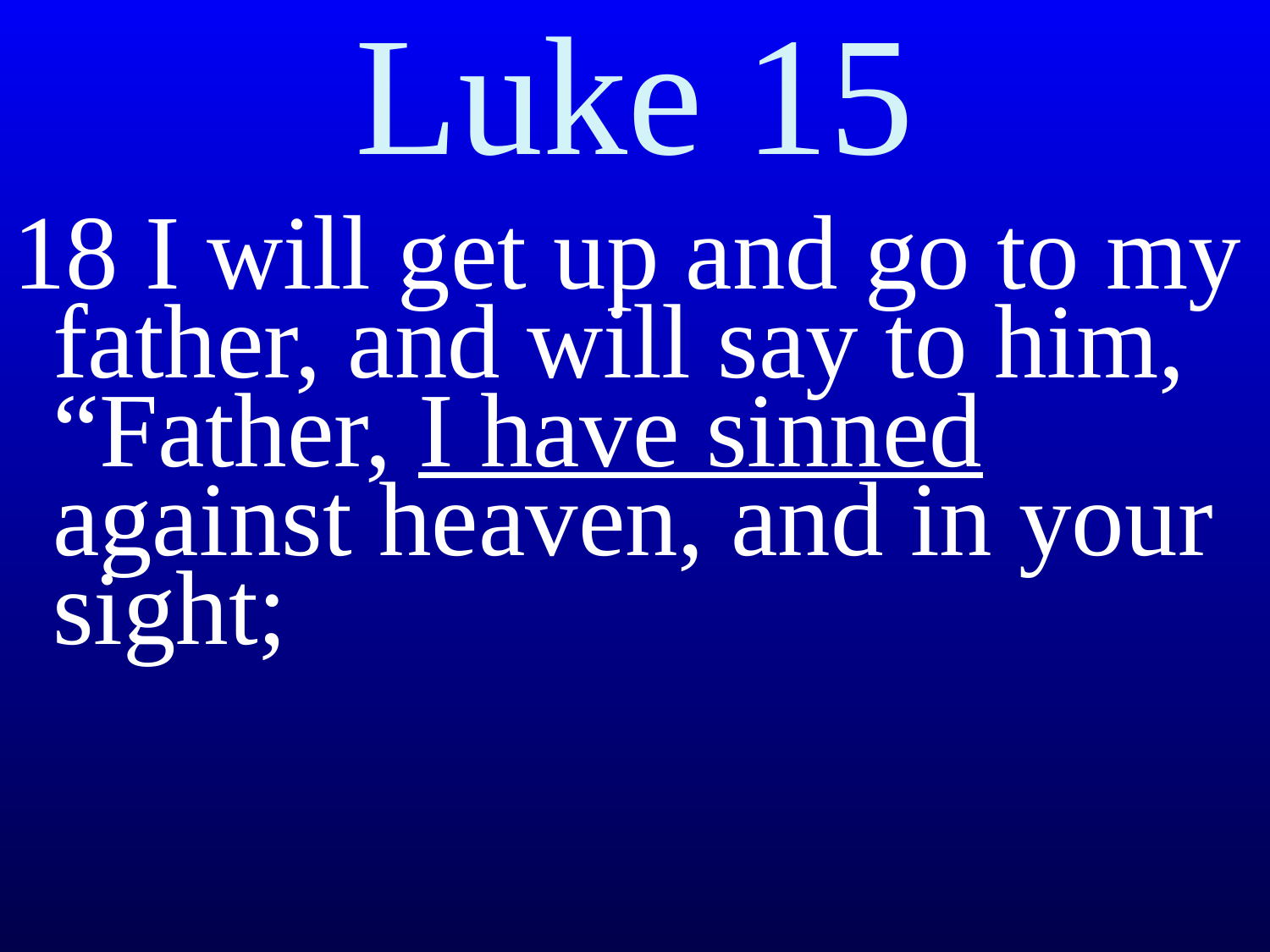

# Luke 15
18 I will get up and go to my father, and will say to him, “Father, I have sinned against heaven, and in your sight;